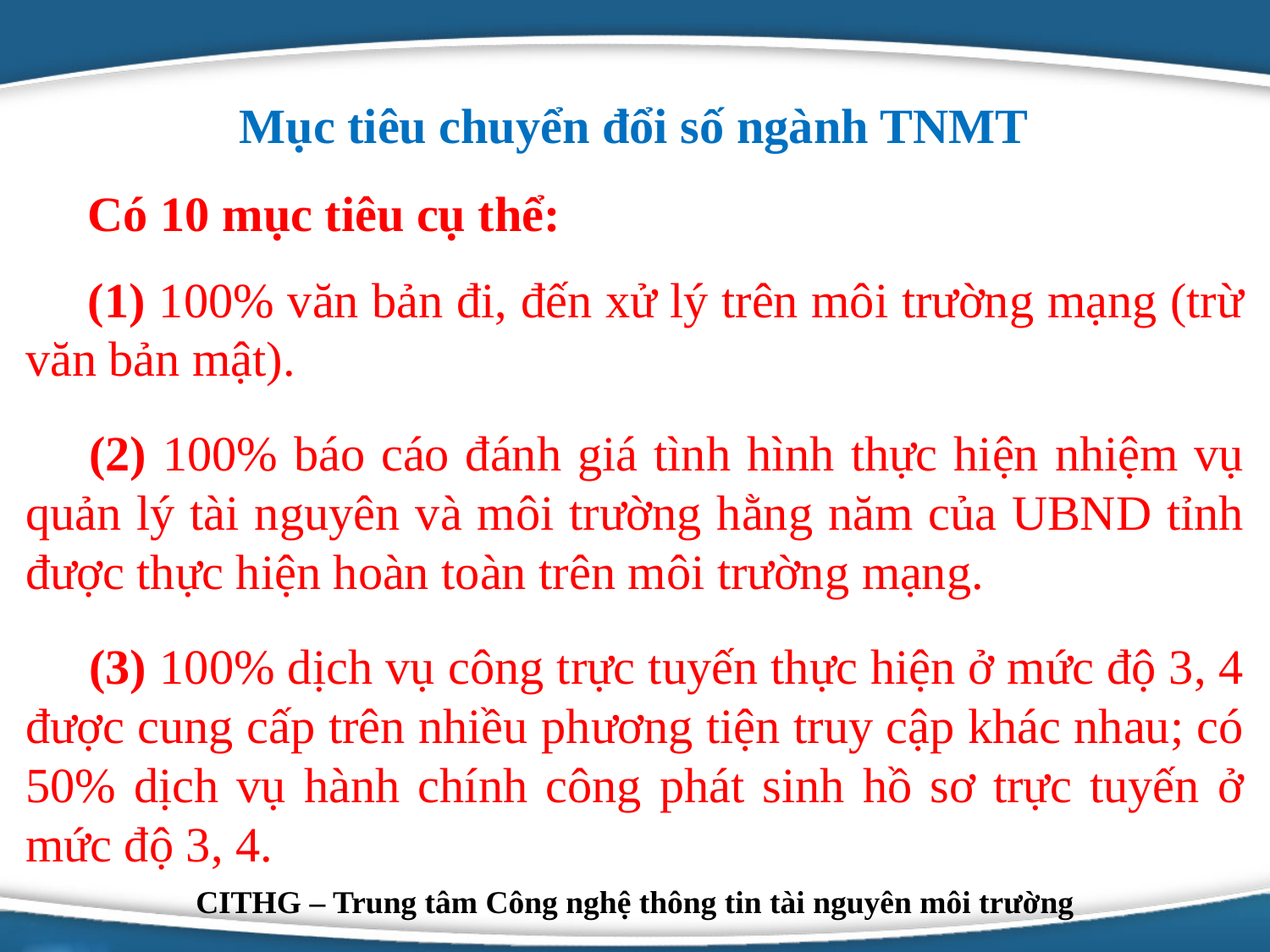

# Mục tiêu chuyển đổi số ngành TNMT
Có 10 mục tiêu cụ thể:
(1) 100% văn bản đi, đến xử lý trên môi trường mạng (trừ văn bản mật).
(2) 100% báo cáo đánh giá tình hình thực hiện nhiệm vụ quản lý tài nguyên và môi trường hằng năm của UBND tỉnh được thực hiện hoàn toàn trên môi trường mạng.
(3) 100% dịch vụ công trực tuyến thực hiện ở mức độ 3, 4 được cung cấp trên nhiều phương tiện truy cập khác nhau; có 50% dịch vụ hành chính công phát sinh hồ sơ trực tuyến ở mức độ 3, 4.
Logo
CITHG – Trung tâm Công nghệ thông tin tài nguyên môi trường